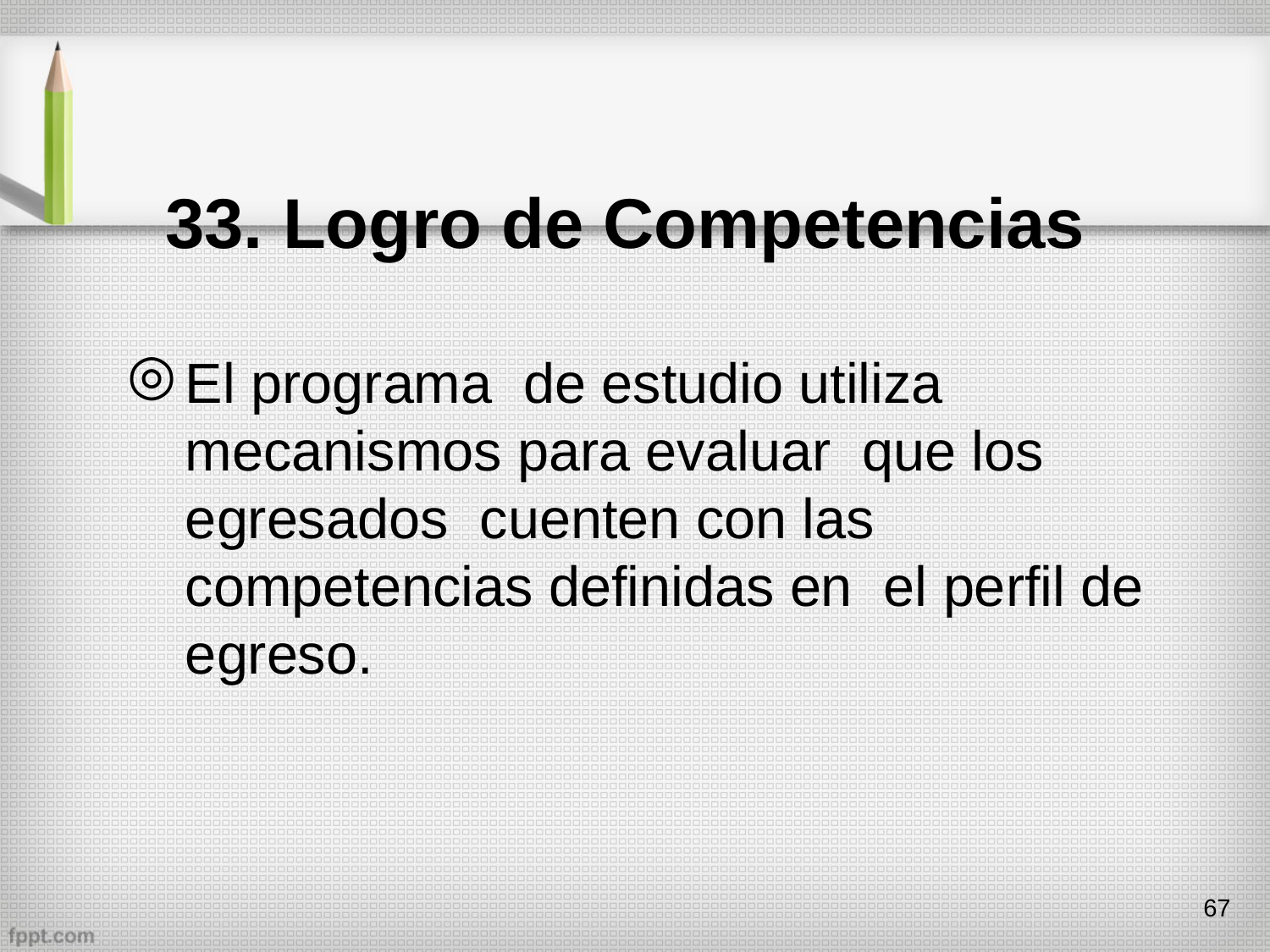

# 33. Logro de Competencias
El programa  de estudio utiliza mecanismos para evaluar  que los egresados  cuenten con las competencias definidas en  el perfil de egreso.

67